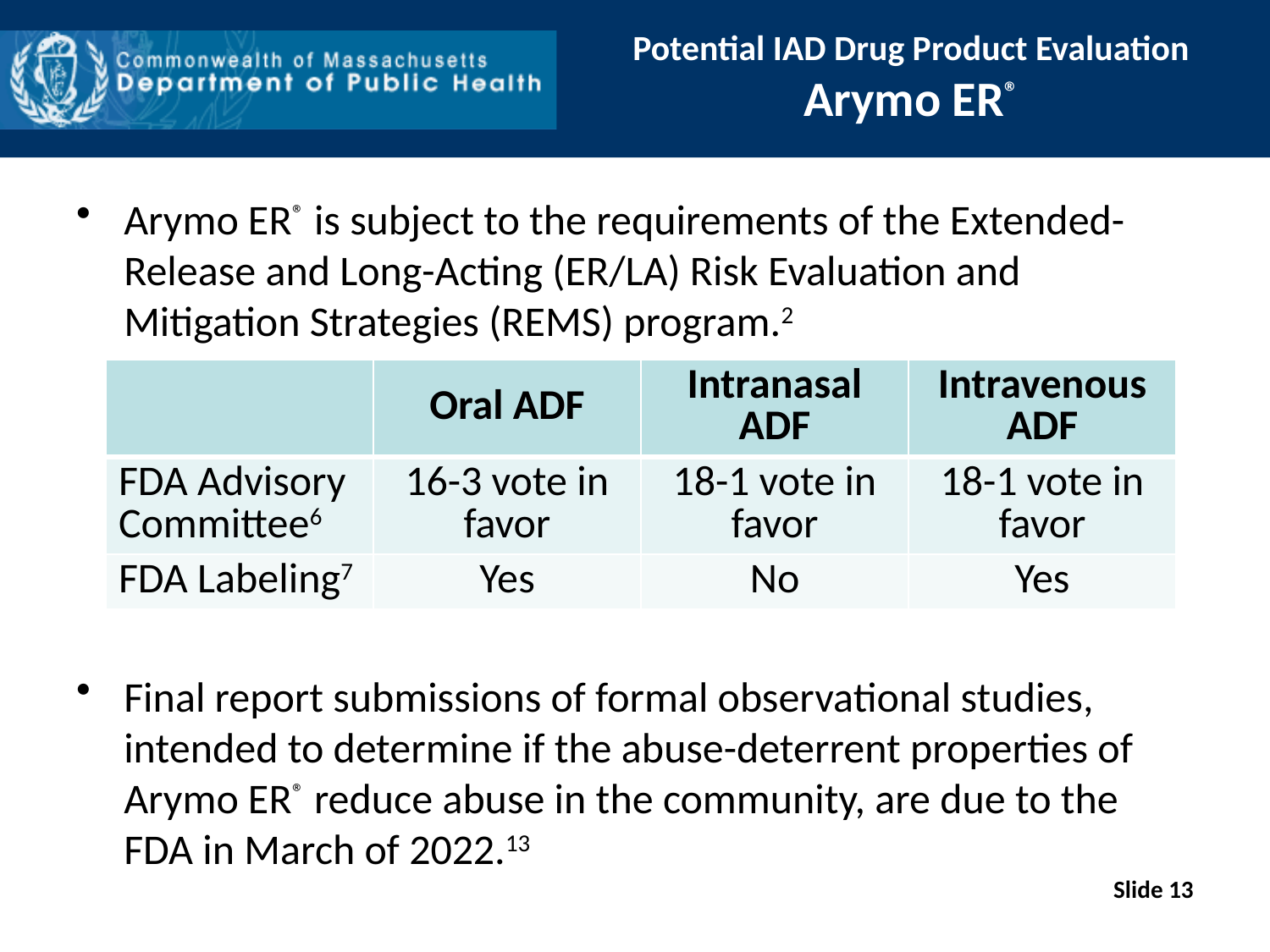

# Potential IAD Drug Product Evaluation Arymo ER®
Arymo ER® is subject to the requirements of the Extended-Release and Long-Acting (ER/LA) Risk Evaluation and Mitigation Strategies (REMS) program.2

Final report submissions of formal observational studies, intended to determine if the abuse-deterrent properties of Arymo ER® reduce abuse in the community, are due to the FDA in March of 2022.13

|  | Oral ADF | Intranasal ADF | Intravenous ADF |
| --- | --- | --- | --- |
| FDA Advisory Committee6 | 16-3 vote in favor | 18-1 vote in favor | 18-1 vote in favor |
| FDA Labeling7 | Yes | No | Yes |
Slide 13